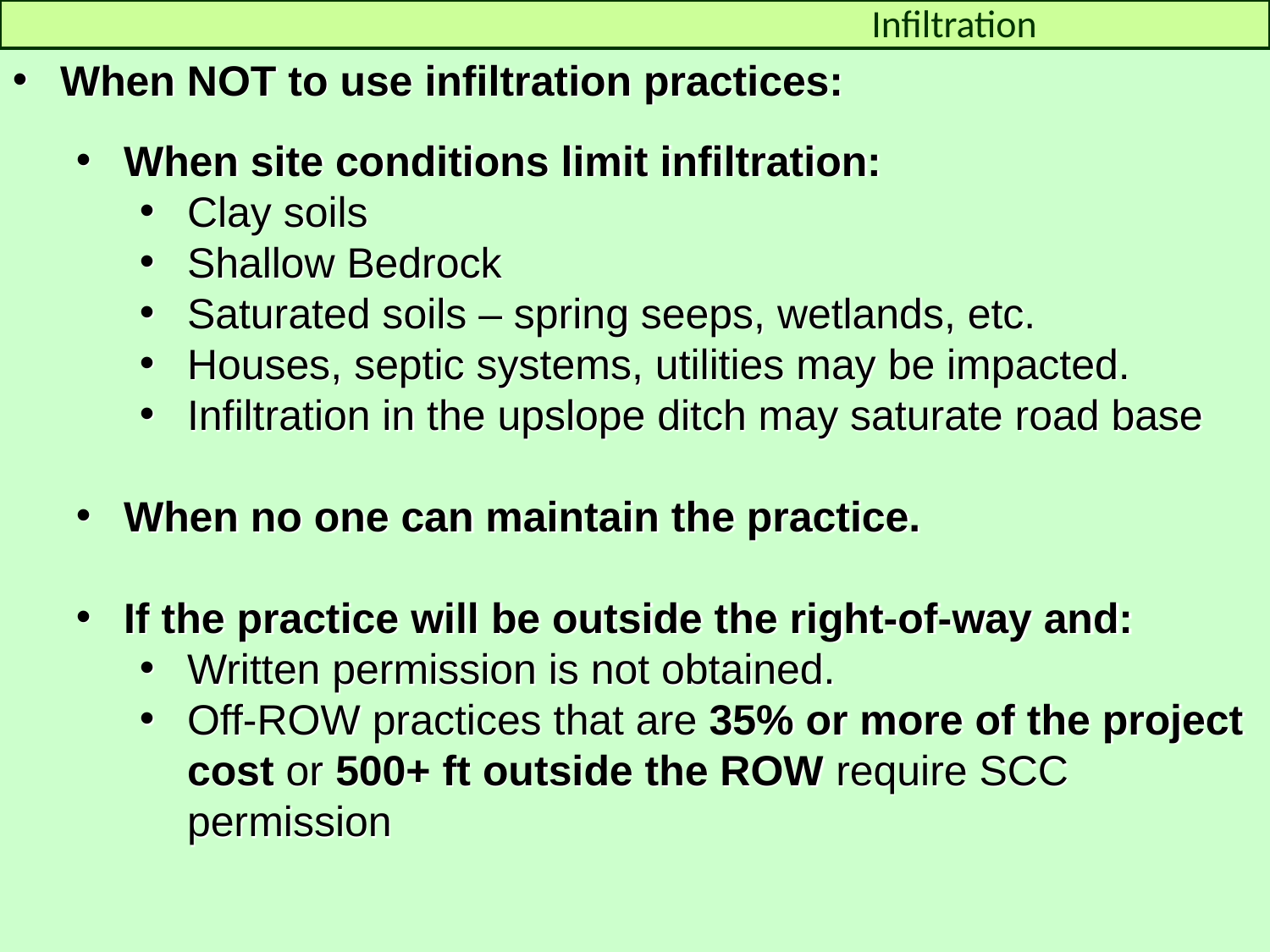

Infiltration

When NOT to use infiltration practices:

When site conditions limit infiltration:
Clay soils
Shallow Bedrock
Saturated soils – spring seeps, wetlands, etc.
Houses, septic systems, utilities may be impacted.
Infiltration in the upslope ditch may saturate road base

When no one can maintain the practice.

If the practice will be outside the right-of-way and:
Written permission is not obtained.
Off-ROW practices that are 35% or more of the project cost or 500+ ft outside the ROW require SCC permission